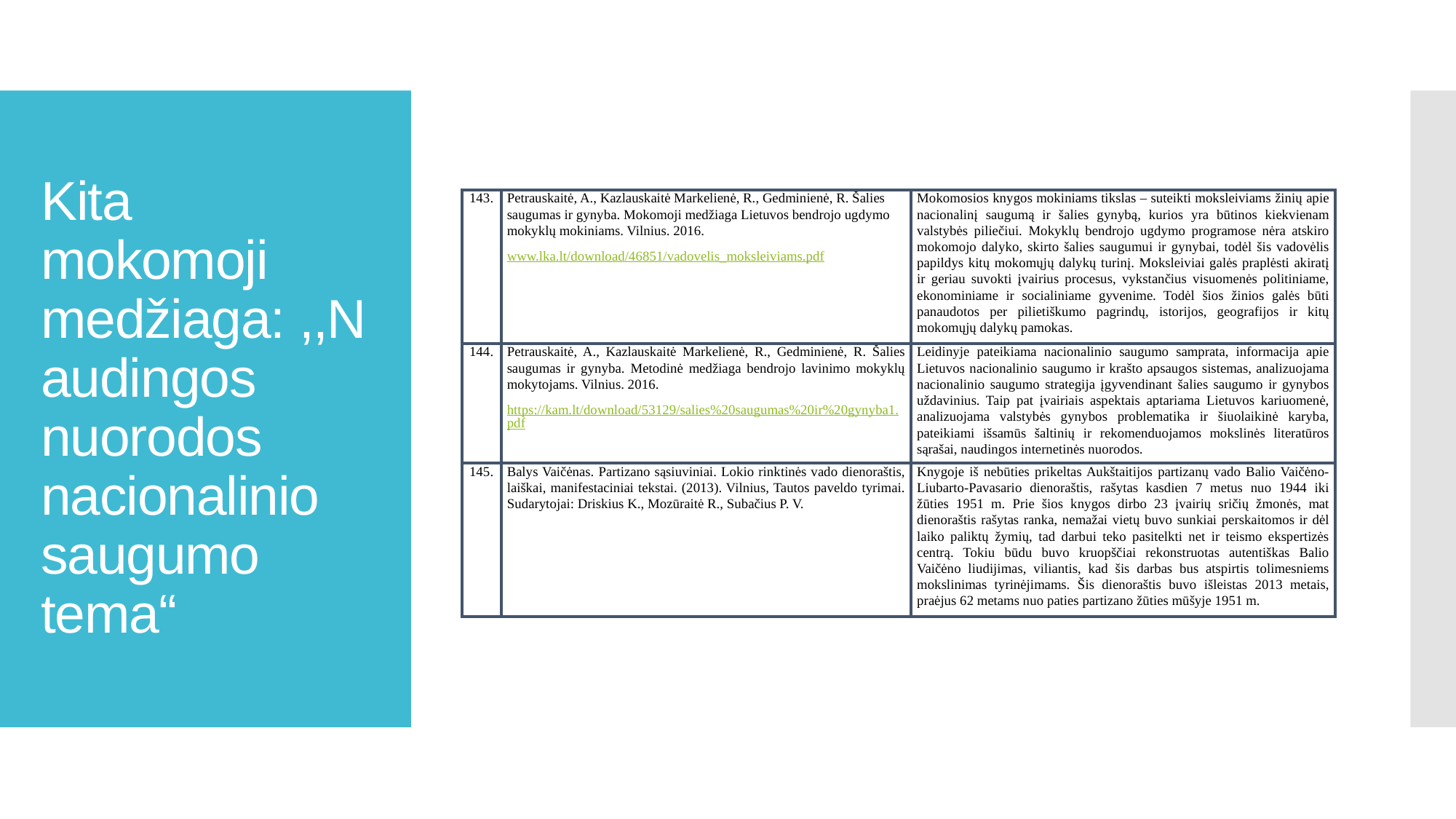

# Kita mokomoji medžiaga: ,,Naudingos nuorodos nacionalinio saugumo tema“
| 143. | Petrauskaitė, A., Kazlauskaitė Markelienė, R., Gedminienė, R. Šalies saugumas ir gynyba. Mokomoji medžiaga Lietuvos bendrojo ugdymo mokyklų mokiniams. Vilnius. 2016. www.lka.lt/download/46851/vadovelis\_moksleiviams.pdf | Mokomosios knygos mokiniams tikslas – suteikti moksleiviams žinių apie nacionalinį saugumą ir šalies gynybą, kurios yra būtinos kiekvienam valstybės piliečiui. Mokyklų bendrojo ugdymo programose nėra atskiro mokomojo dalyko, skirto šalies saugumui ir gynybai, todėl šis vadovėlis papildys kitų mokomųjų dalykų turinį. Moksleiviai galės praplėsti akiratį ir geriau suvokti įvairius procesus, vykstančius visuomenės politiniame, ekonominiame ir socialiniame gyvenime. Todėl šios žinios galės būti panaudotos per pilietiškumo pagrindų, istorijos, geografijos ir kitų mokomųjų dalykų pamokas. |
| --- | --- | --- |
| 144. | Petrauskaitė, A., Kazlauskaitė Markelienė, R., Gedminienė, R. Šalies saugumas ir gynyba. Metodinė medžiaga bendrojo lavinimo mokyklų mokytojams. Vilnius. 2016. https://kam.lt/download/53129/salies%20saugumas%20ir%20gynyba1.pdf | Leidinyje pateikiama nacionalinio saugumo samprata, informacija apie Lietuvos nacionalinio saugumo ir krašto apsaugos sistemas, analizuojama nacionalinio saugumo strategija įgyvendinant šalies saugumo ir gynybos uždavinius. Taip pat įvairiais aspektais aptariama Lietuvos kariuomenė, analizuojama valstybės gynybos problematika ir šiuolaikinė karyba, pateikiami išsamūs šaltinių ir rekomenduojamos mokslinės literatūros sąrašai, naudingos internetinės nuorodos. |
| 145. | Balys Vaičėnas. Partizano sąsiuviniai. Lokio rinktinės vado dienoraštis, laiškai, manifestaciniai tekstai. (2013). Vilnius, Tautos paveldo tyrimai. Sudarytojai: Driskius K., Mozūraitė R., Subačius P. V. | Knygoje iš nebūties prikeltas Aukštaitijos partizanų vado Balio Vaičėno-Liubarto-Pavasario dienoraštis, rašytas kasdien 7 metus nuo 1944 iki žūties 1951 m. Prie šios knygos dirbo 23 įvairių sričių žmonės, mat dienoraštis rašytas ranka, nemažai vietų buvo sunkiai perskaitomos ir dėl laiko paliktų žymių, tad darbui teko pasitelkti net ir teismo ekspertizės centrą. Tokiu būdu buvo kruopščiai rekonstruotas autentiškas Balio Vaičėno liudijimas, viliantis, kad šis darbas bus atspirtis tolimesniems mokslinimas tyrinėjimams. Šis dienoraštis buvo išleistas 2013 metais, praėjus 62 metams nuo paties partizano žūties mūšyje 1951 m. |